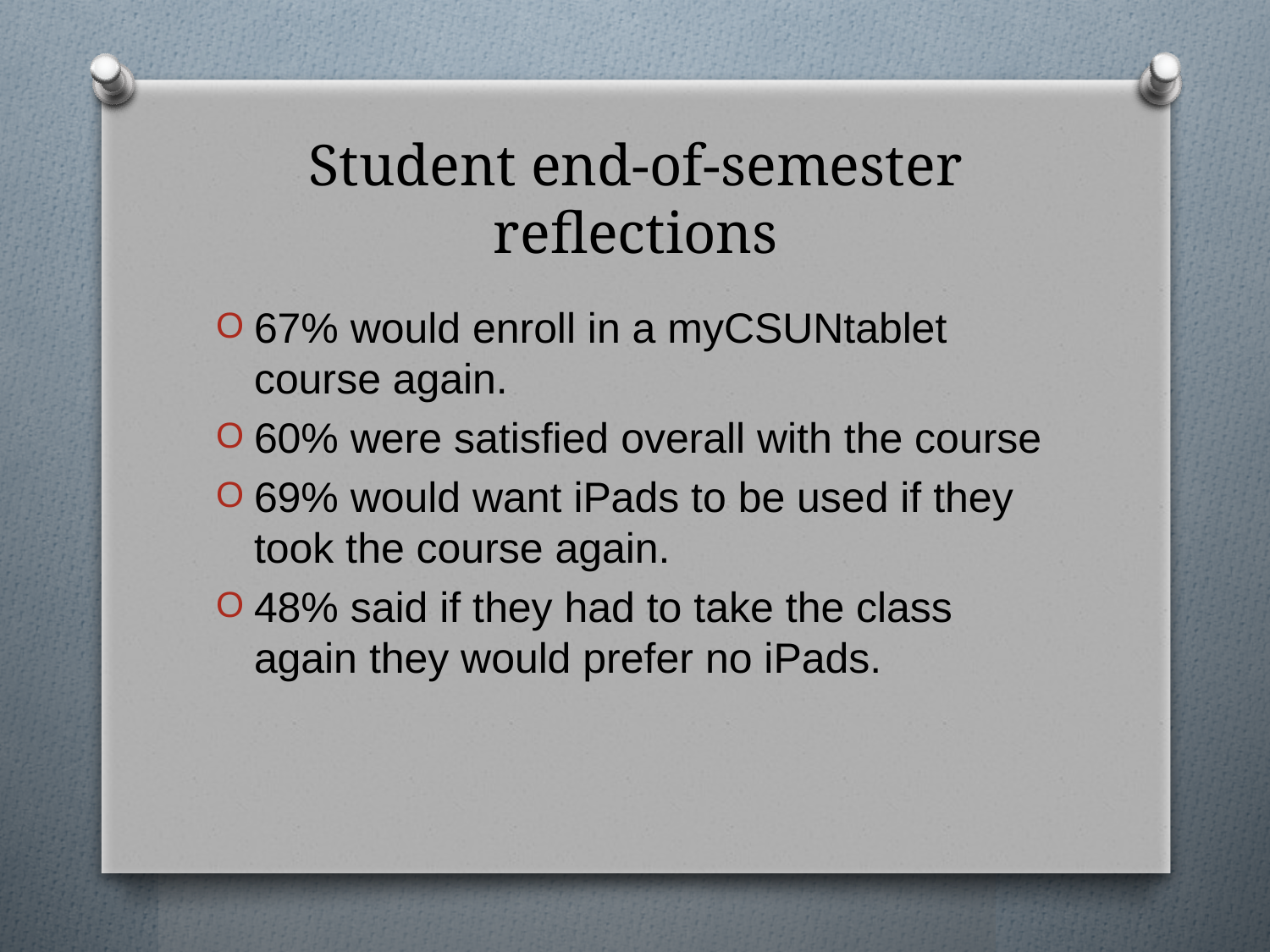

# Student end-of-semester reflections
67% would enroll in a myCSUNtablet course again.
60% were satisfied overall with the course
69% would want iPads to be used if they took the course again.
48% said if they had to take the class again they would prefer no iPads.